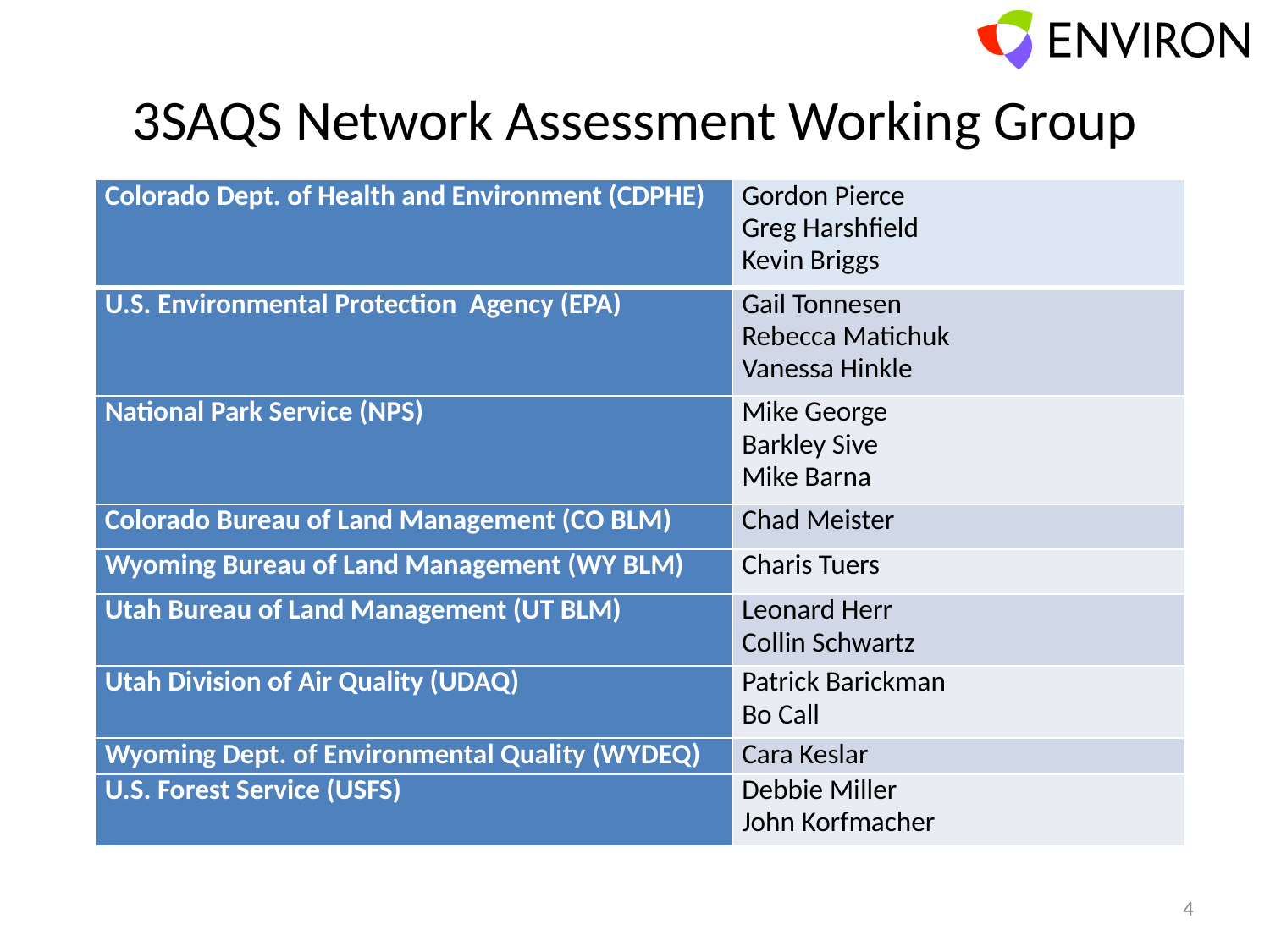

# 3SAQS Network Assessment Working Group
| Colorado Dept. of Health and Environment (CDPHE) | Gordon Pierce Greg Harshfield Kevin Briggs |
| --- | --- |
| U.S. Environmental Protection Agency (EPA) | Gail Tonnesen Rebecca Matichuk Vanessa Hinkle |
| National Park Service (NPS) | Mike George Barkley Sive Mike Barna |
| Colorado Bureau of Land Management (CO BLM) | Chad Meister |
| Wyoming Bureau of Land Management (WY BLM) | Charis Tuers |
| Utah Bureau of Land Management (UT BLM) | Leonard Herr Collin Schwartz |
| Utah Division of Air Quality (UDAQ) | Patrick Barickman Bo Call |
| Wyoming Dept. of Environmental Quality (WYDEQ) | Cara Keslar |
| U.S. Forest Service (USFS) | Debbie Miller John Korfmacher |
4